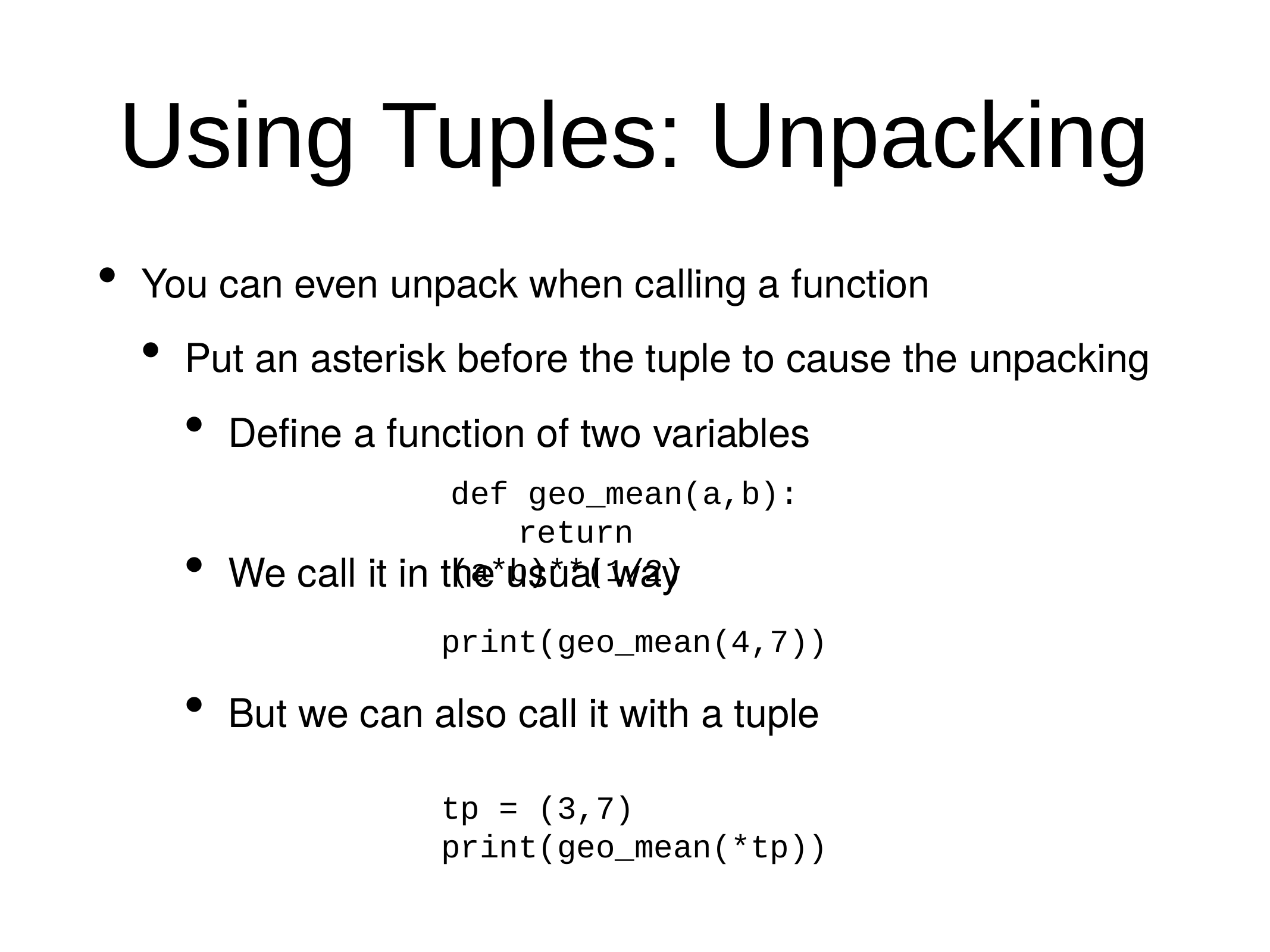

# Using Tuples: Unpacking
You can even unpack when calling a function
Put an asterisk before the tuple to cause the unpacking
Define a function of two variables

We call it in the usual way

But we can also call it with a tuple
def geo_mean(a,b):
return (a*b)**(1/2)
print(geo_mean(4,7))
tp = (3,7)
print(geo_mean(*tp))